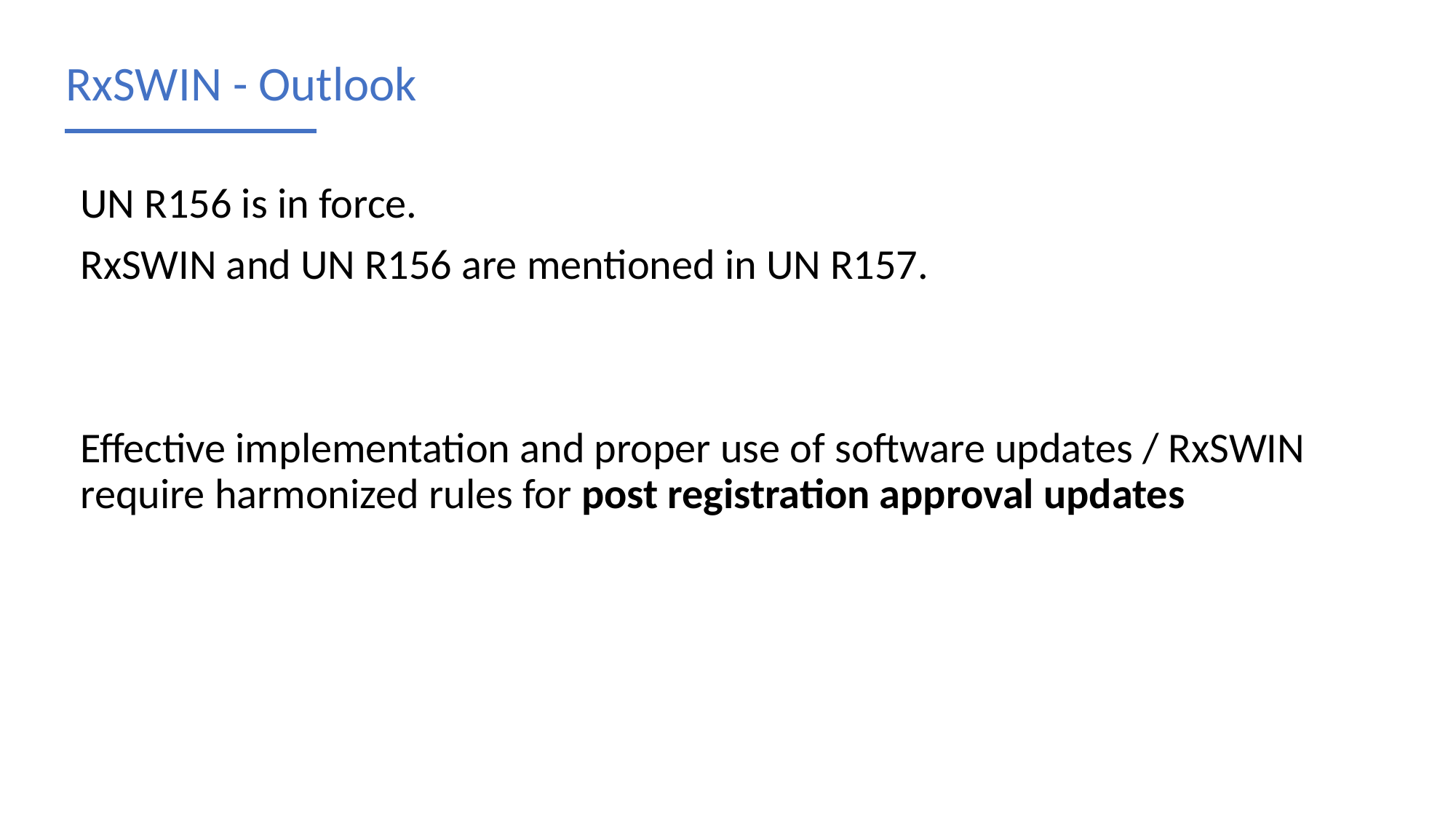

# RxSWIN - Outlook
UN R156 is in force.
RxSWIN and UN R156 are mentioned in UN R157.

Effective implementation and proper use of software updates / RxSWIN require harmonized rules for post registration approval updates